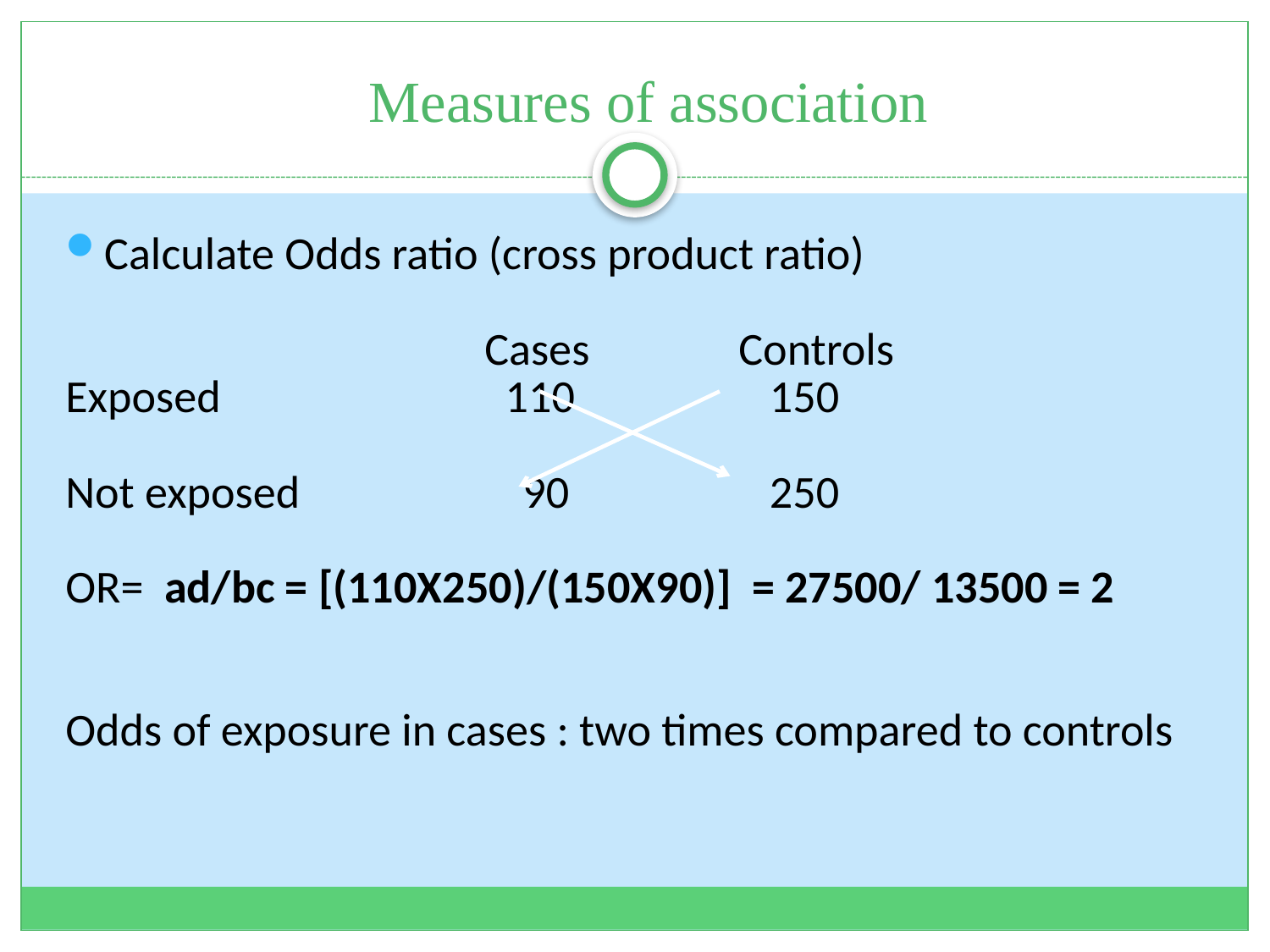

# Measures of association
Calculate Odds ratio (cross product ratio)

				Cases		Controls
Exposed 		  110		   150

Not exposed 	                90		   250

OR=  ad/bc = [(110X250)/(150X90)]  = 27500/ 13500 = 2

Odds of exposure in cases : two times compared to controls